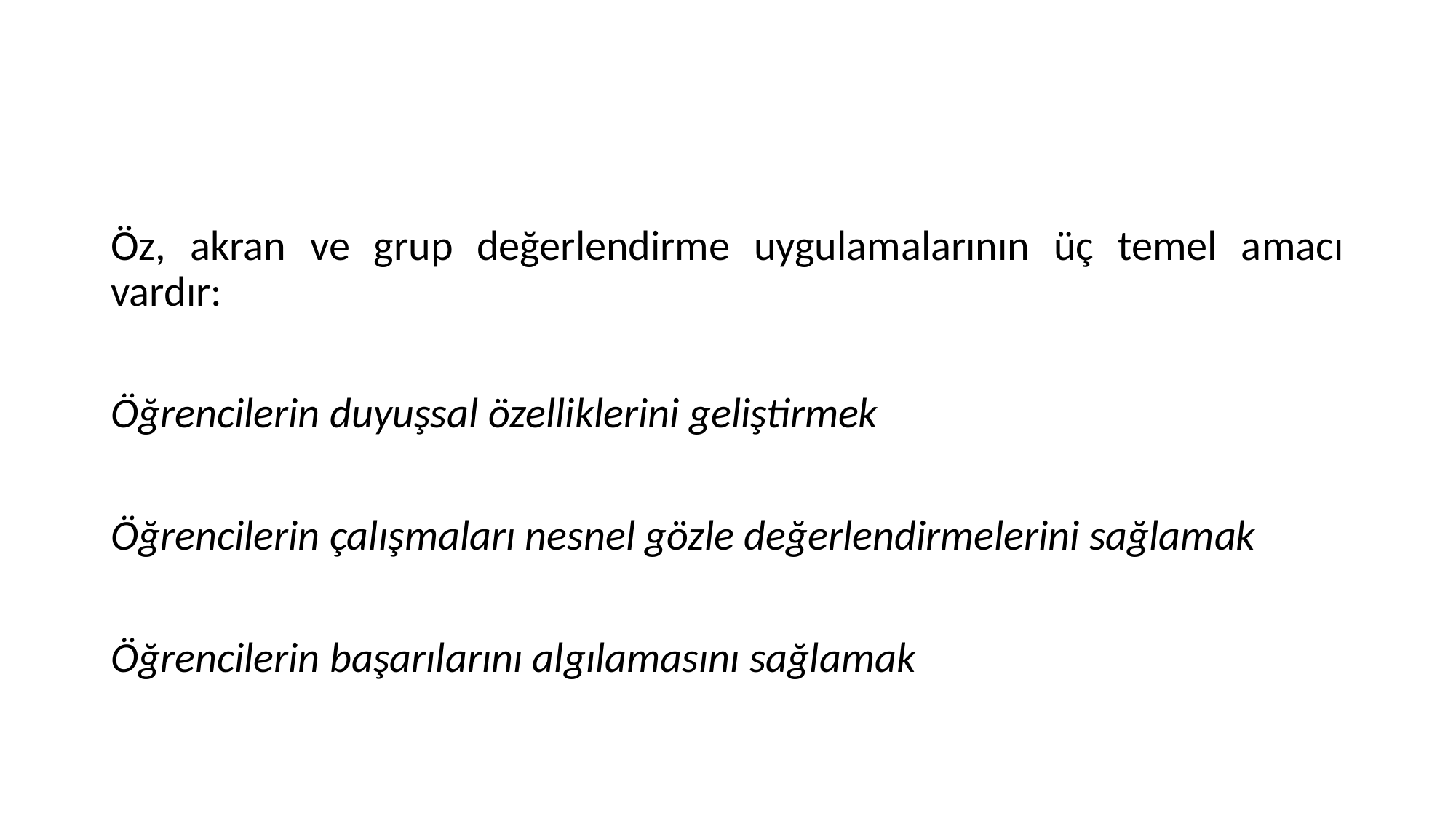

#
Öz, akran ve grup değerlendirme uygulamalarının üç temel amacı vardır:

Öğrencilerin duyuşsal özelliklerini geliştirmek

Öğrencilerin çalışmaları nesnel gözle değerlendirmelerini sağlamak

Öğrencilerin başarılarını algılamasını sağlamak